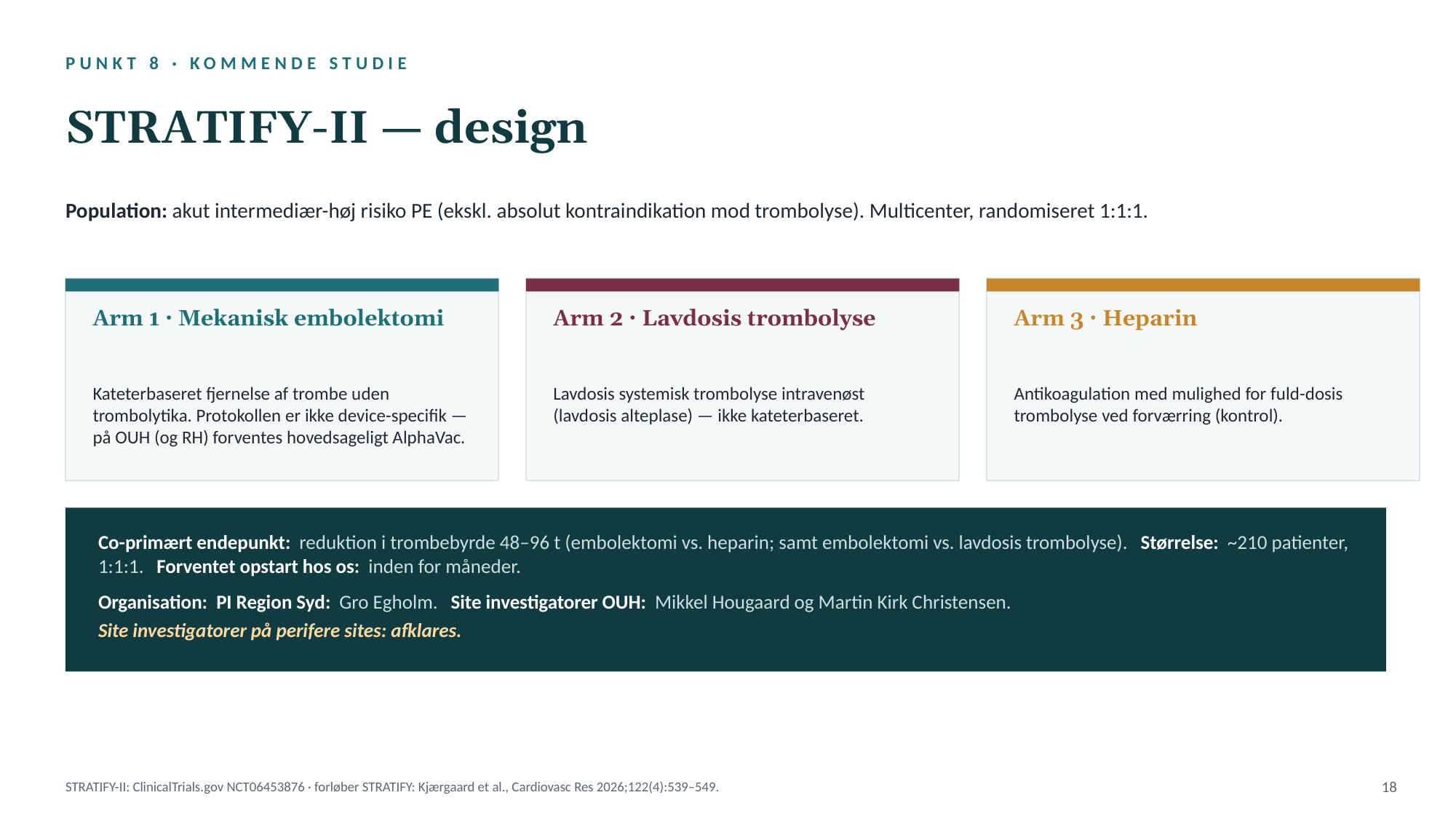

PUNKT 8 · KOMMENDE STUDIE
STRATIFY-II — design
Population: akut intermediær-høj risiko PE (ekskl. absolut kontraindikation mod trombolyse). Multicenter, randomiseret 1:1:1.

Arm 1 · Mekanisk embolektomi
Arm 2 · Lavdosis trombolyse
Arm 3 · Heparin
Kateterbaseret fjernelse af trombe uden trombolytika. Protokollen er ikke device-specifik — på OUH (og RH) forventes hovedsageligt AlphaVac.
Lavdosis systemisk trombolyse intravenøst (lavdosis alteplase) — ikke kateterbaseret.
Antikoagulation med mulighed for fuld-dosis trombolyse ved forværring (kontrol).

Co-primært endepunkt:  reduktion i trombebyrde 48–96 t (embolektomi vs. heparin; samt embolektomi vs. lavdosis trombolyse).   Størrelse:  ~210 patienter, 1:1:1.   Forventet opstart hos os:  inden for måneder.
Organisation:  PI Region Syd:  Gro Egholm.   Site investigatorer OUH:  Mikkel Hougaard og Martin Kirk Christensen.
Site investigatorer på perifere sites: afklares.
STRATIFY-II: ClinicalTrials.gov NCT06453876 · forløber STRATIFY: Kjærgaard et al., Cardiovasc Res 2026;122(4):539–549.
18